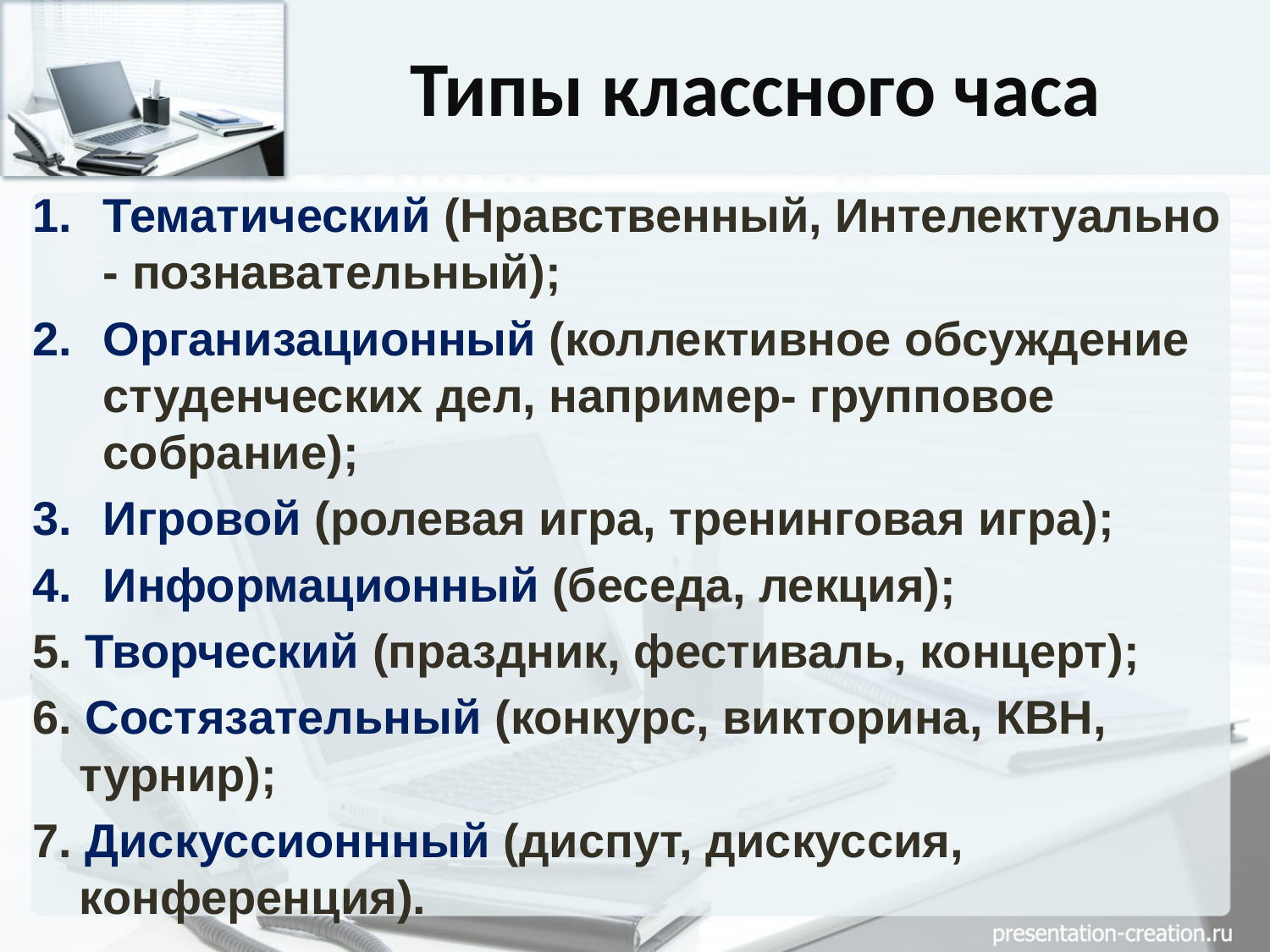

# Типы классного часа
Тематический (Нравственный, Интелектуально - познавательный);
Организационный (коллективное обсуждение студенческих дел, например- групповое собрание);
Игровой (ролевая игра, тренинговая игра);
Информационный (беседа, лекция);
5. Творческий (праздник, фестиваль, концерт);
6. Состязательный (конкурс, викторина, КВН, турнир);
7. Дискуссионнный (диспут, дискуссия, конференция).